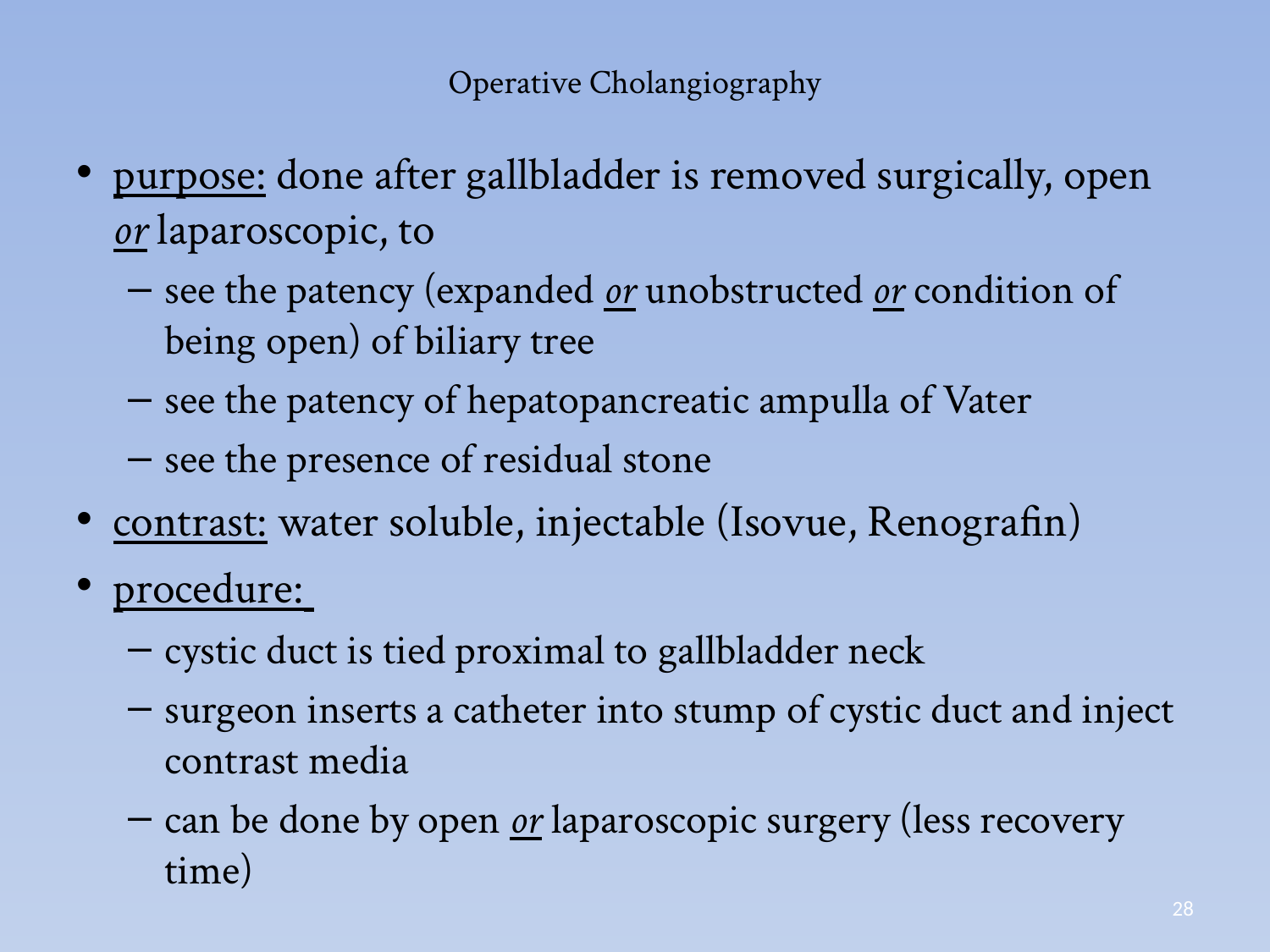

# Operative Cholangiography
purpose: done after gallbladder is removed surgically, open or laparoscopic, to
see the patency (expanded or unobstructed or condition of being open) of biliary tree
see the patency of hepatopancreatic ampulla of Vater
see the presence of residual stone
contrast: water soluble, injectable (Isovue, Renografin)
procedure:
cystic duct is tied proximal to gallbladder neck
surgeon inserts a catheter into stump of cystic duct and inject contrast media
can be done by open or laparoscopic surgery (less recovery time)

28